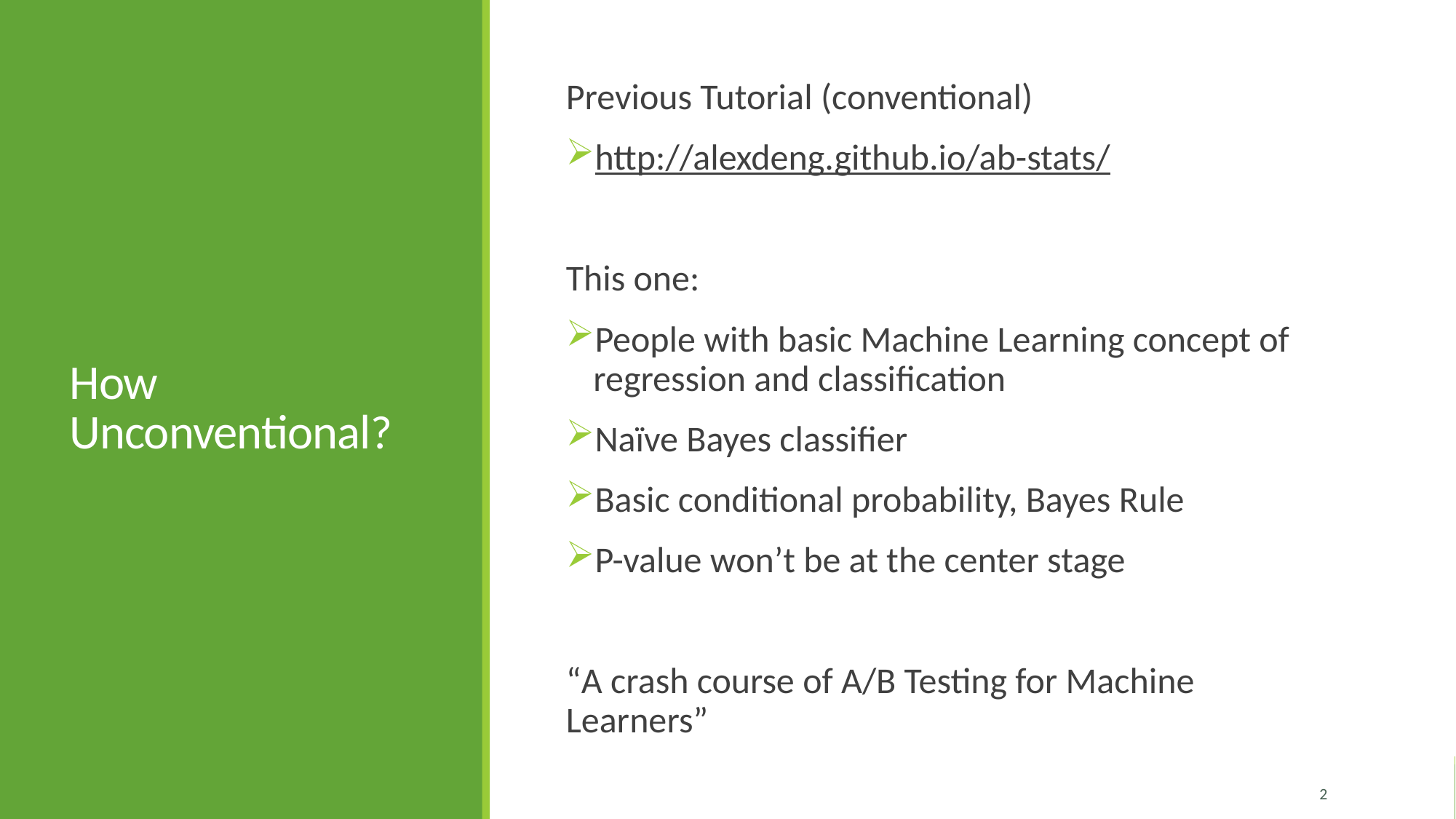

# How Unconventional?
Previous Tutorial (conventional)
http://alexdeng.github.io/ab-stats/

This one:
People with basic Machine Learning concept of regression and classification
Naïve Bayes classifier
Basic conditional probability, Bayes Rule
P-value won’t be at the center stage

“A crash course of A/B Testing for Machine Learners”

2